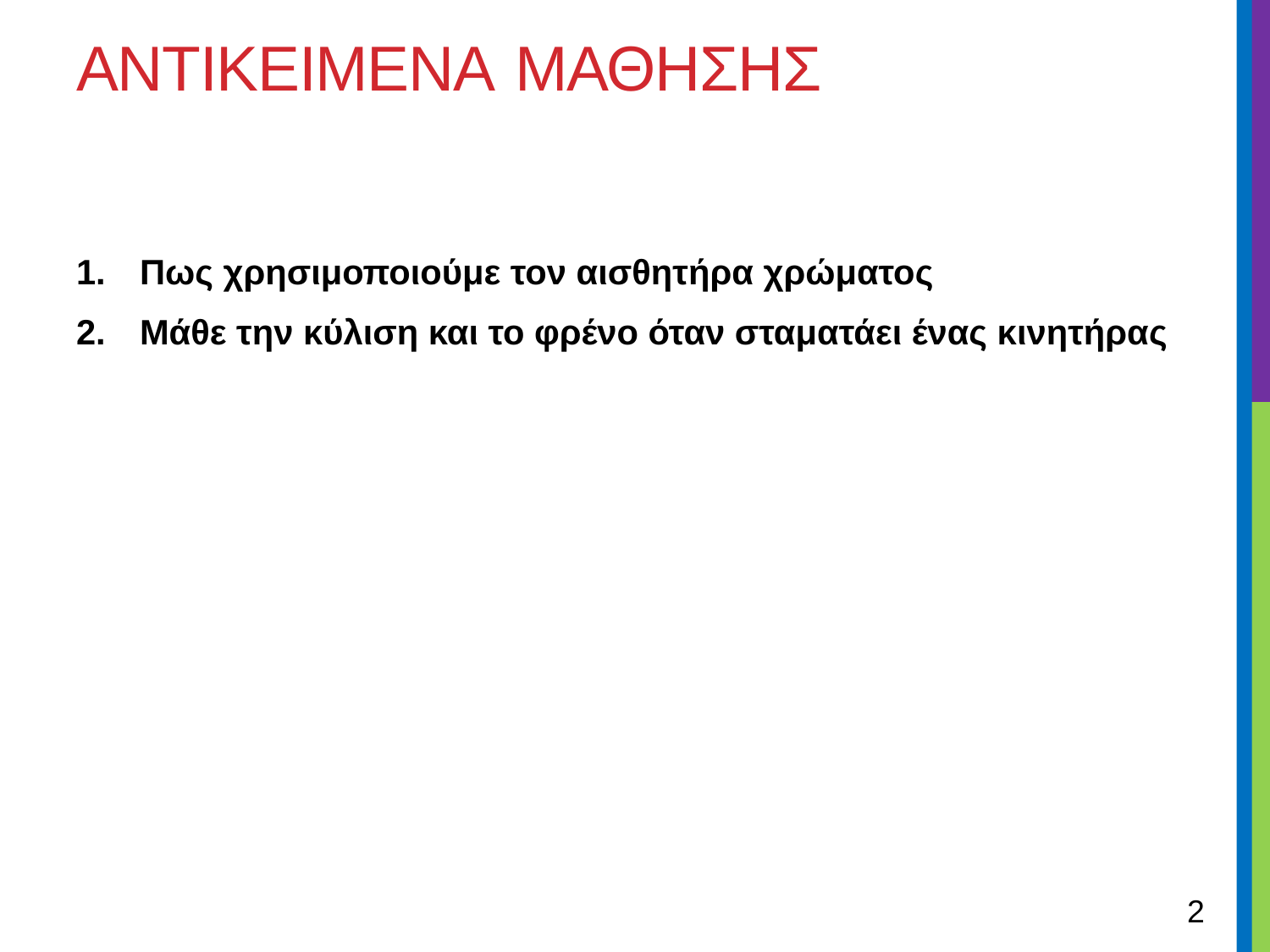

# ΑΝΤΙΚΕΙΜΕΝΑ ΜΑΘΗΣΗΣ
Πως χρησιμοποιούμε τον αισθητήρα χρώματος
Μάθε την κύλιση και το φρένο όταν σταματάει ένας κινητήρας
2